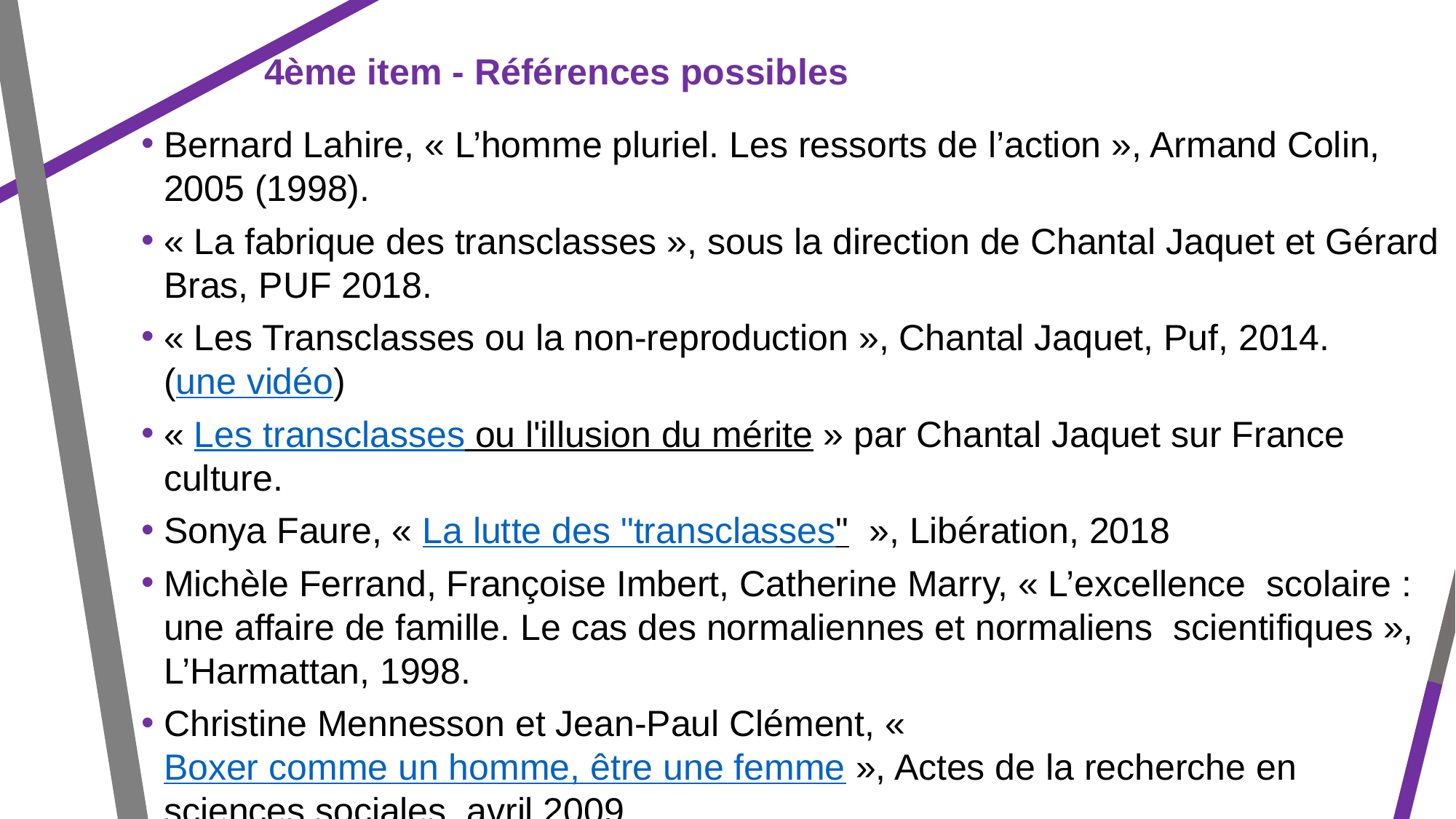

4ème item - Références possibles
Bernard Lahire, « L’homme pluriel. Les ressorts de l’action », Armand Colin,  2005 (1998).
« La fabrique des transclasses », sous la direction de Chantal Jaquet et Gérard Bras, PUF 2018.
« Les Transclasses ou la non-reproduction », Chantal Jaquet, Puf, 2014.
(une vidéo)
« Les transclasses ou l'illusion du mérite » par Chantal Jaquet sur France culture.
Sonya Faure, « La lutte des "transclasses"  », Libération, 2018
Michèle Ferrand, Françoise Imbert, Catherine Marry, « L’excellence  scolaire : une affaire de famille. Le cas des normaliennes et normaliens  scientifiques », L’Harmattan, 1998.
Christine Mennesson et Jean-Paul Clément, « Boxer comme un homme, être une femme », Actes de la recherche en sciences sociales, avril 2009.